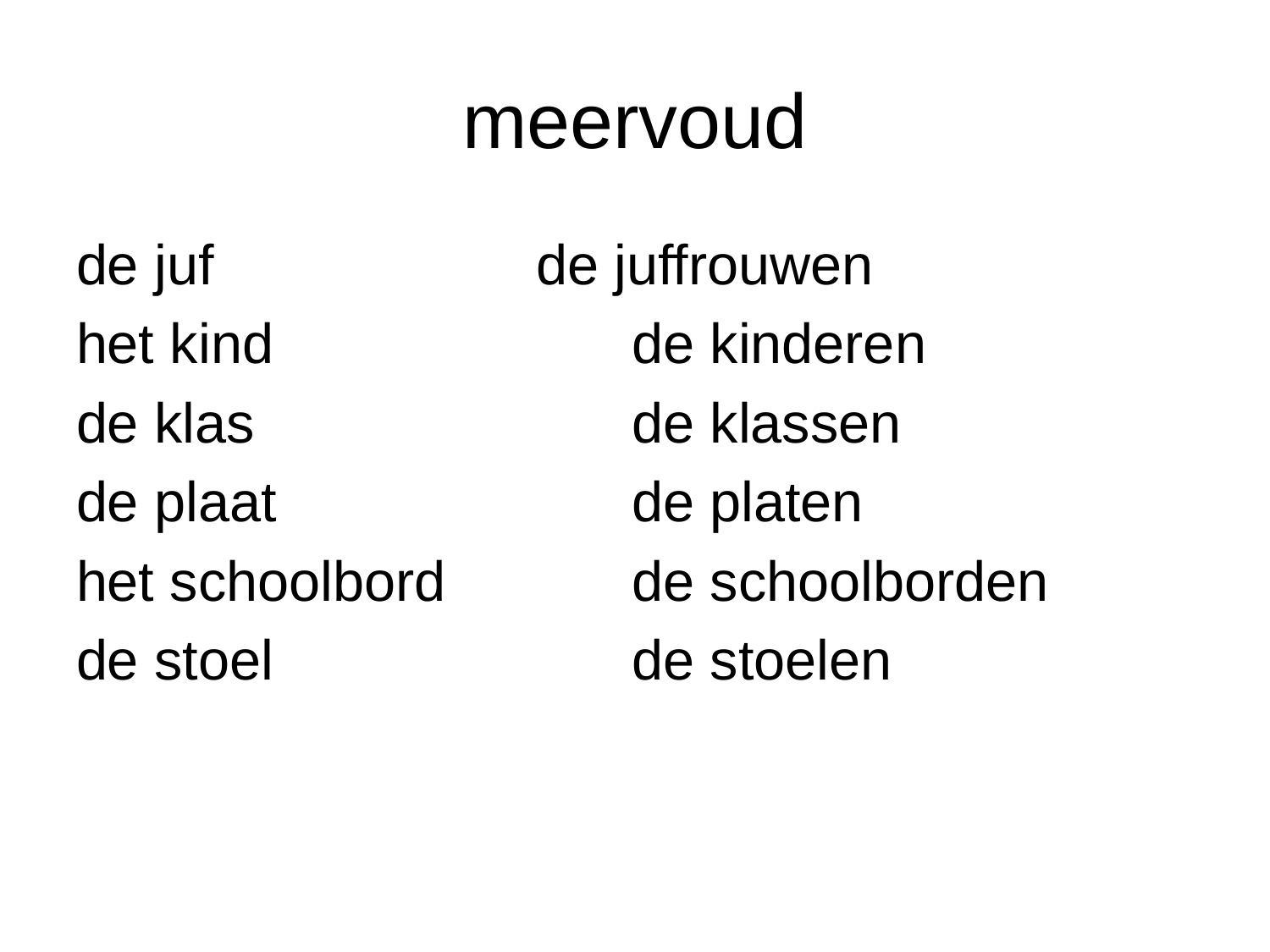

# meervoud
de juf			  de juffrouwen
het kind			de kinderen
de klas			de klassen
de plaat			de platen
het schoolbord		de schoolborden
de stoel			de stoelen